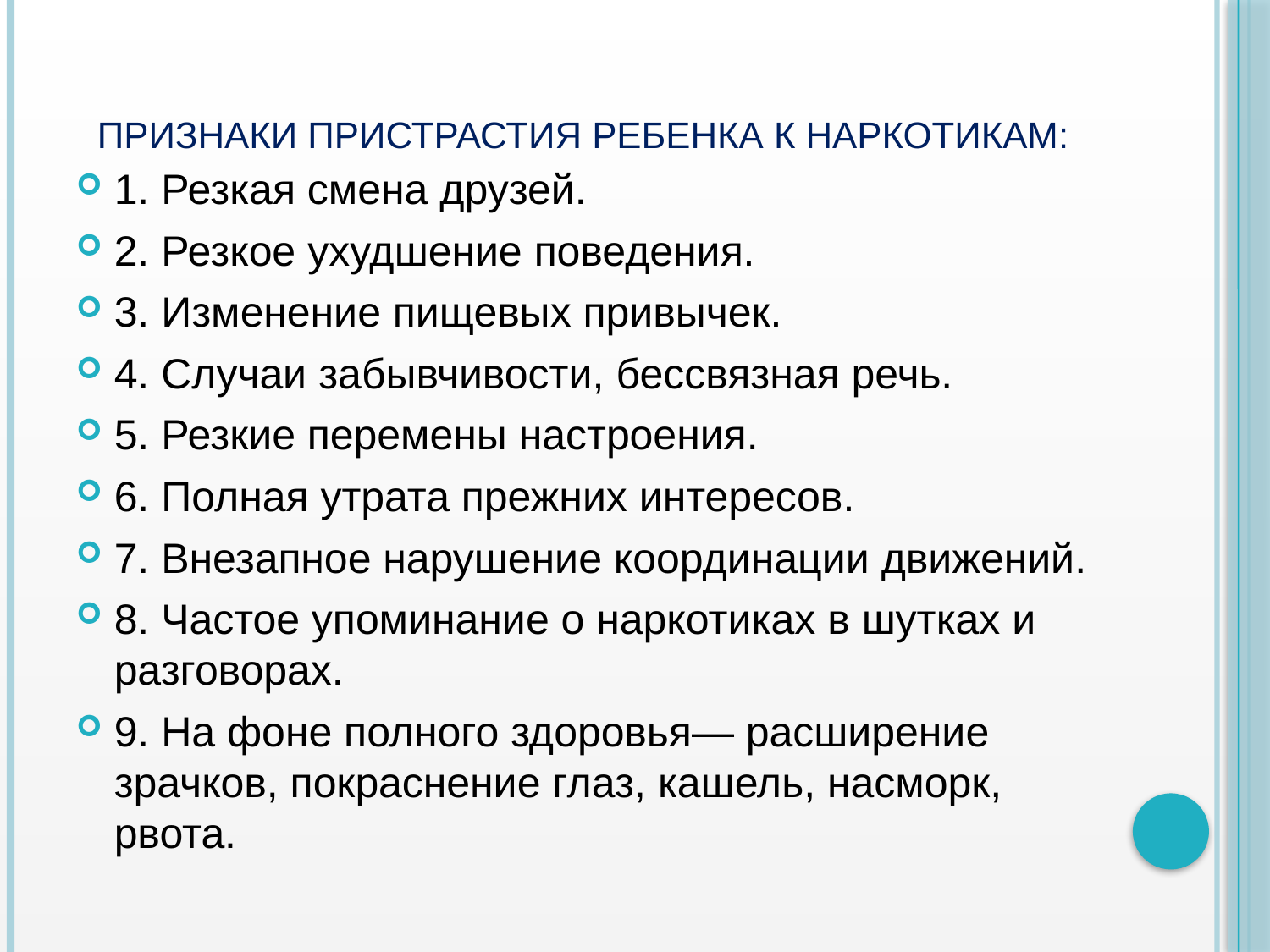

# признаки пристрастия ребенка к наркотикам:
1. Резкая смена друзей.
2. Резкое ухудшение поведения.
3. Изменение пищевых привычек.
4. Случаи забывчивости, бессвязная речь.
5. Резкие перемены настроения.
6. Полная утрата прежних интересов.
7. Внезапное нарушение координации движений.
8. Частое упоминание о наркотиках в шутках и разговорах.
9. На фоне полного здоровья— расширение зрачков, покраснение глаз, кашель, насморк, рвота.